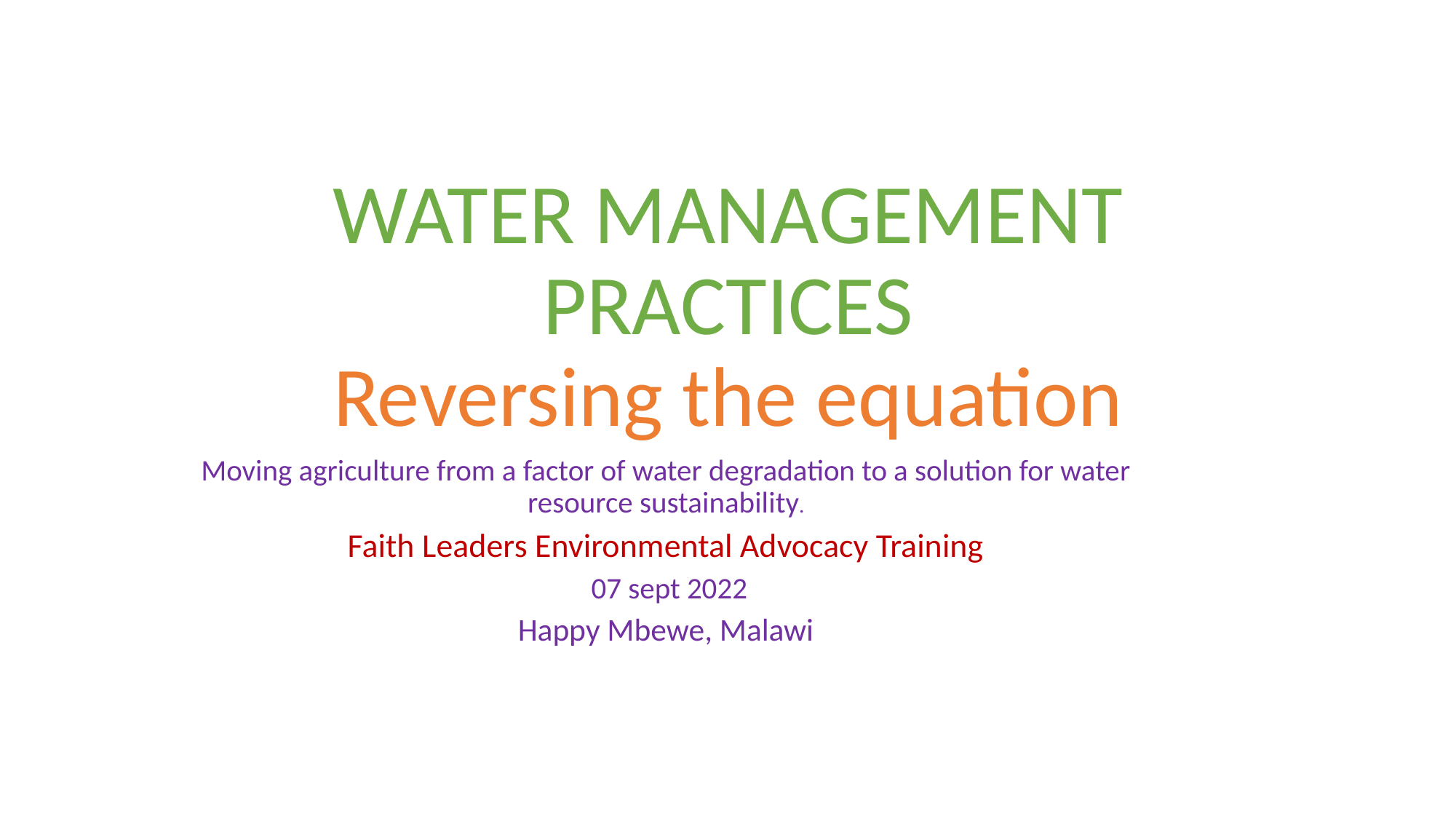

# WATER MANAGEMENT PRACTICES Reversing the equation
Moving agriculture from a factor of water degradation to a solution for water resource sustainability.
Faith Leaders Environmental Advocacy Training
 07 sept 2022
Happy Mbewe, Malawi